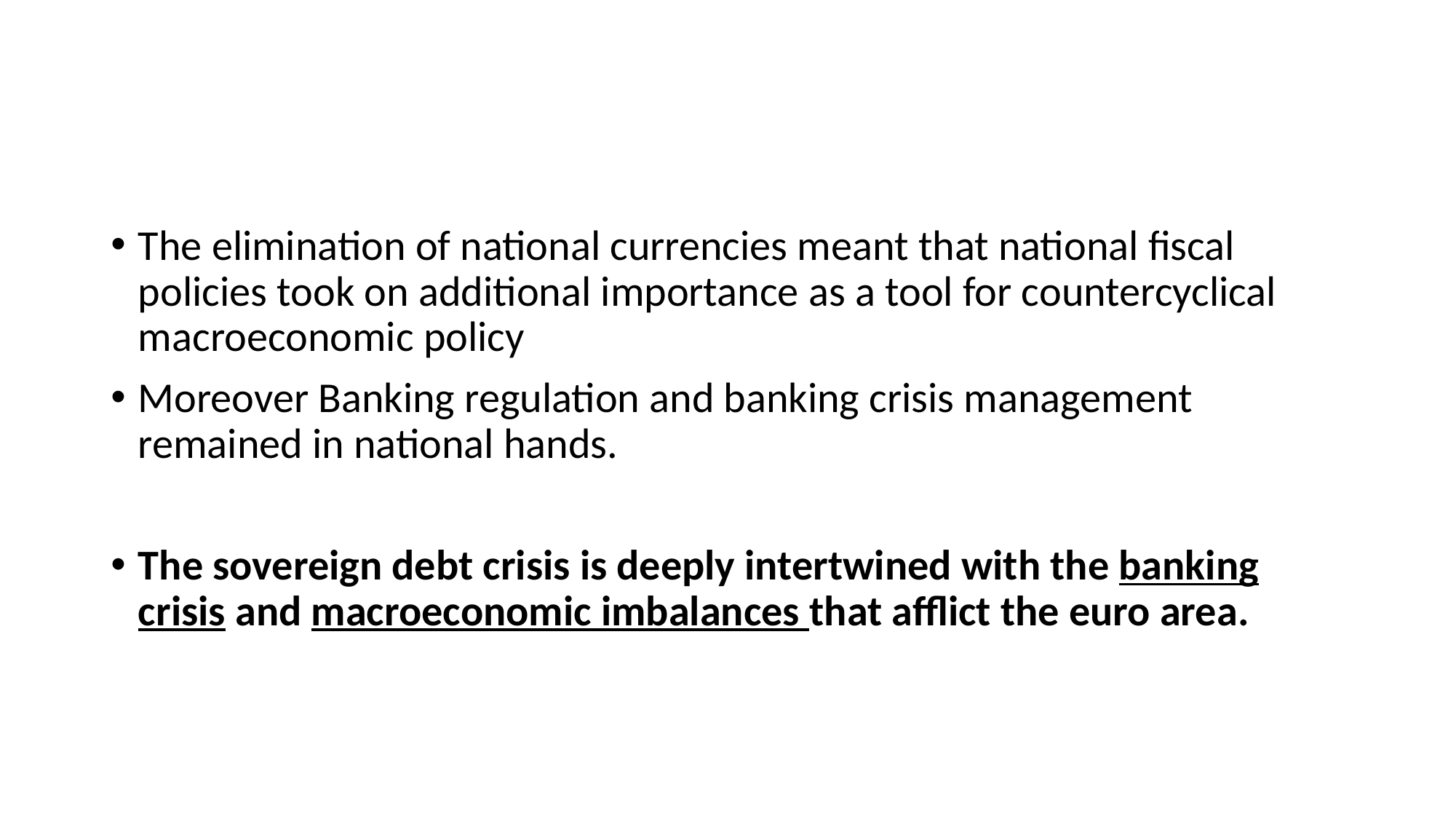

#
The elimination of national currencies meant that national fiscal policies took on additional importance as a tool for countercyclical macroeconomic policy
Moreover Banking regulation and banking crisis management remained in national hands.

The sovereign debt crisis is deeply intertwined with the banking crisis and macroeconomic imbalances that afflict the euro area.